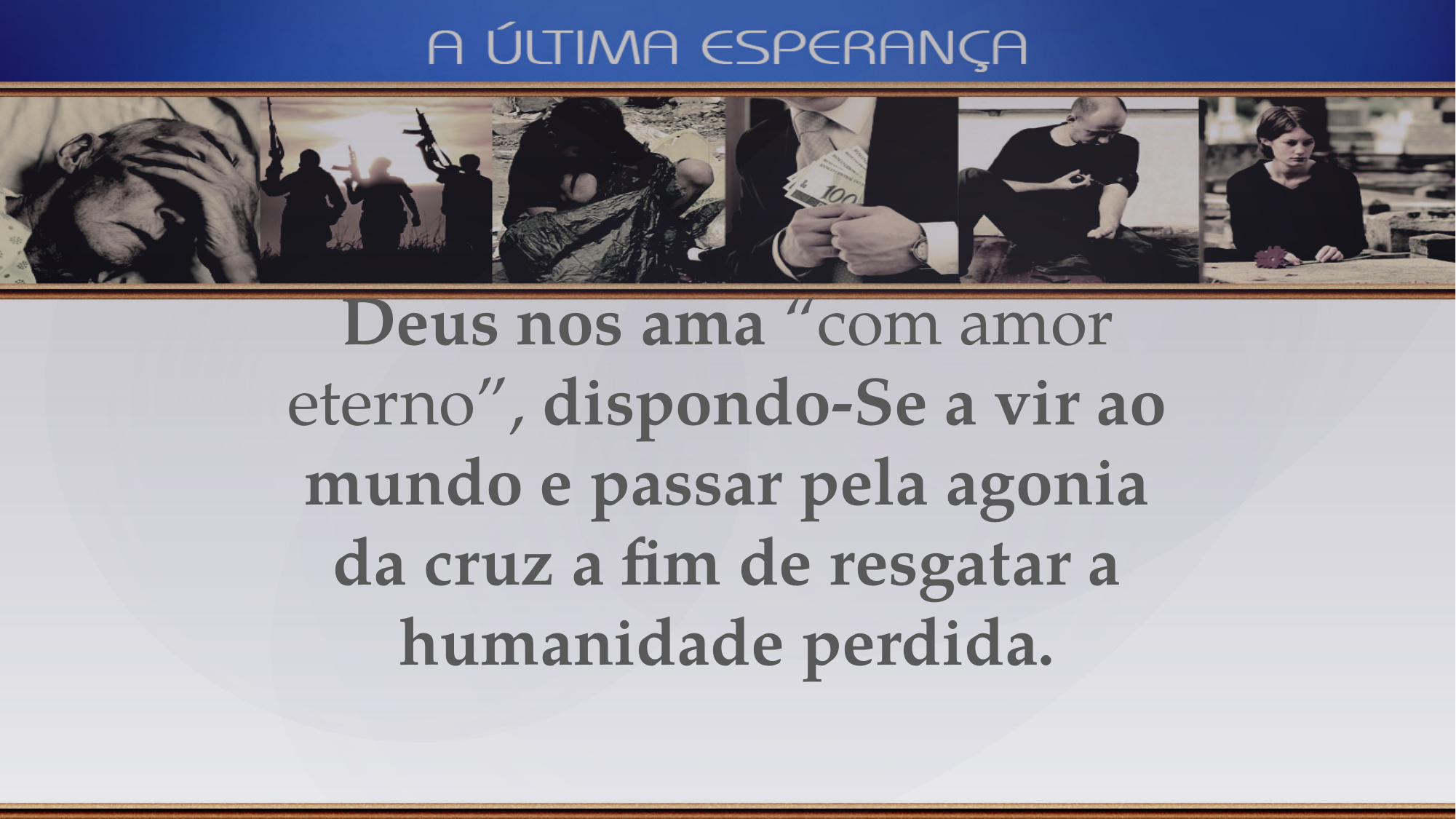

Deus nos ama “com amor eterno”, dispondo-Se a vir ao mundo e passar pela agonia da cruz a fim de resgatar a humanidade perdida.